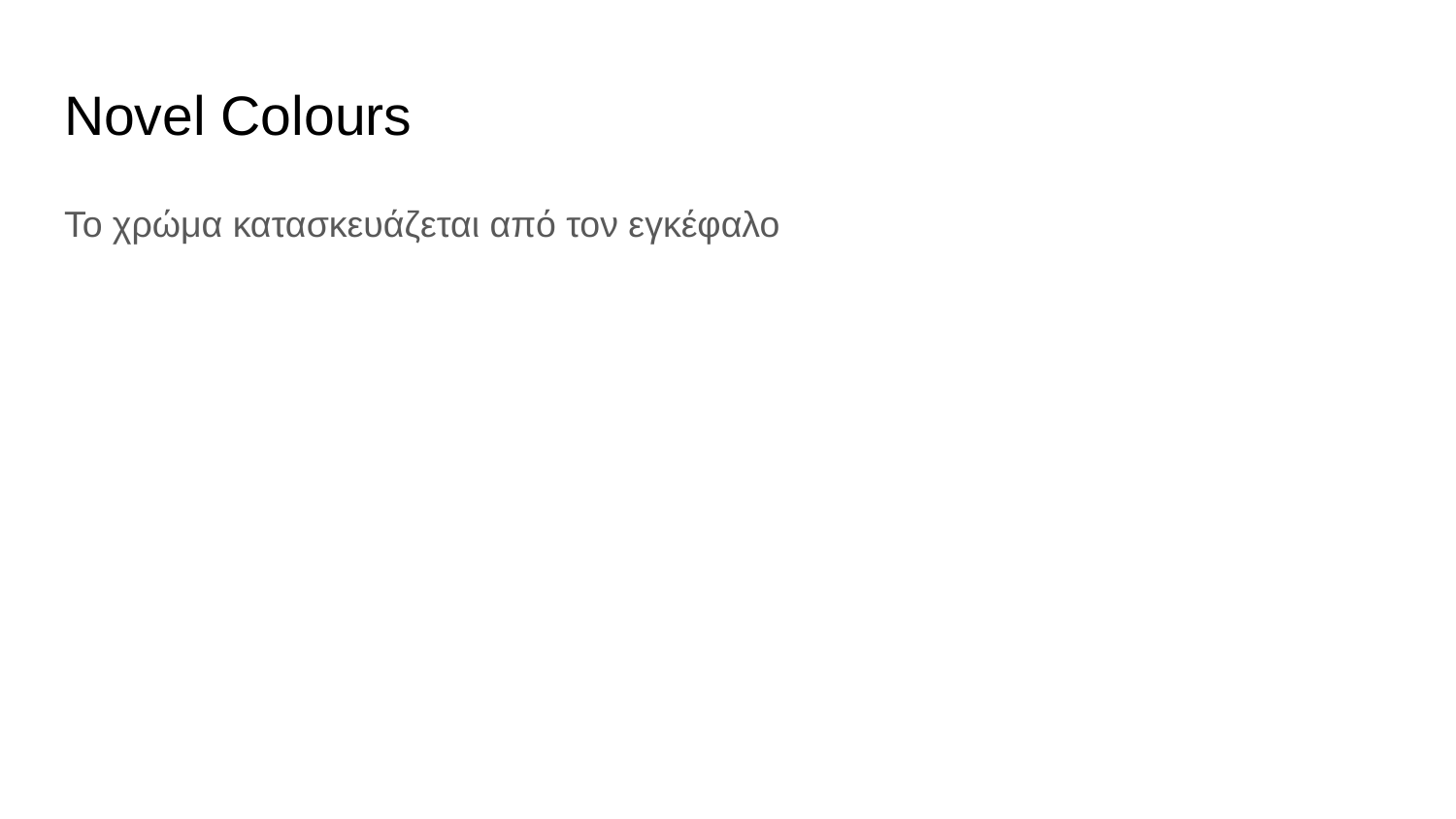

# Novel Colours
Το χρώμα κατασκευάζεται από τον εγκέφαλο